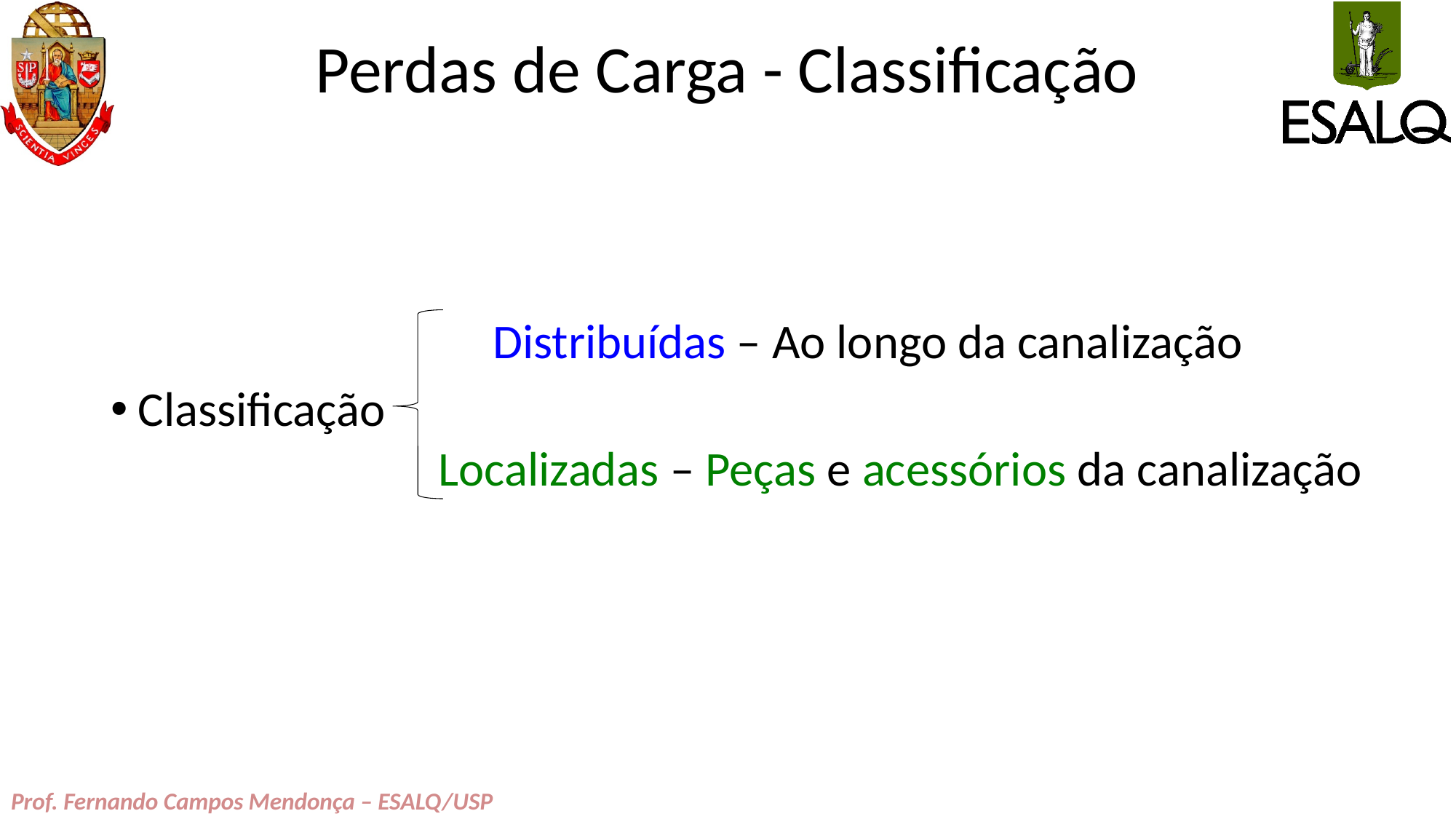

# Perdas de Carga - Classificação

	Distribuídas – Ao longo da canalização
Classificação
Localizadas – Peças e acessórios da canalização
Prof. Fernando Campos Mendonça – ESALQ/USP